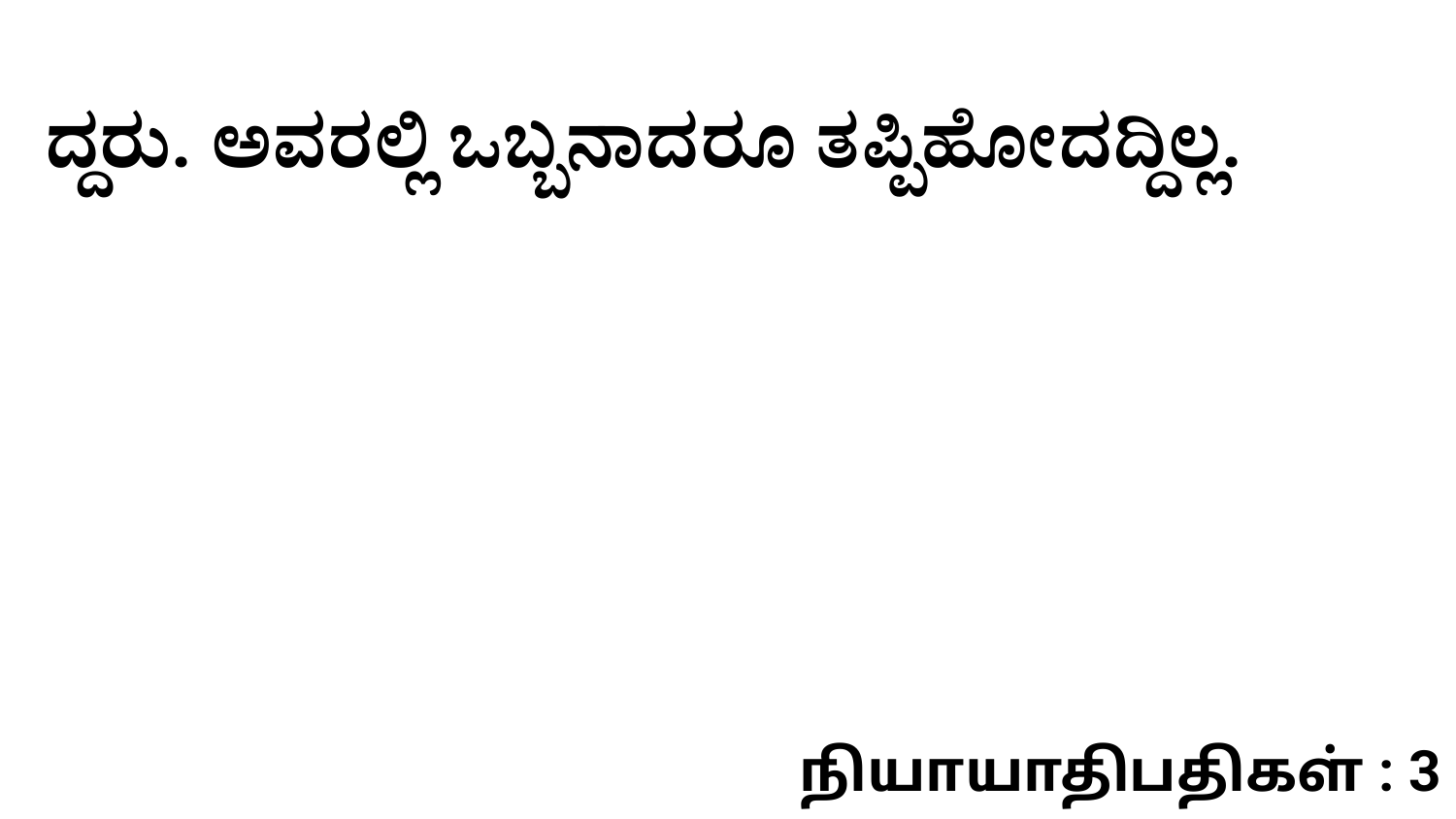

ದ್ದರು. ಅವರಲ್ಲಿ ಒಬ್ಬನಾದರೂ ತಪ್ಪಿಹೋದದ್ದಿಲ್ಲ.
நியாயாதிபதிகள் : 3